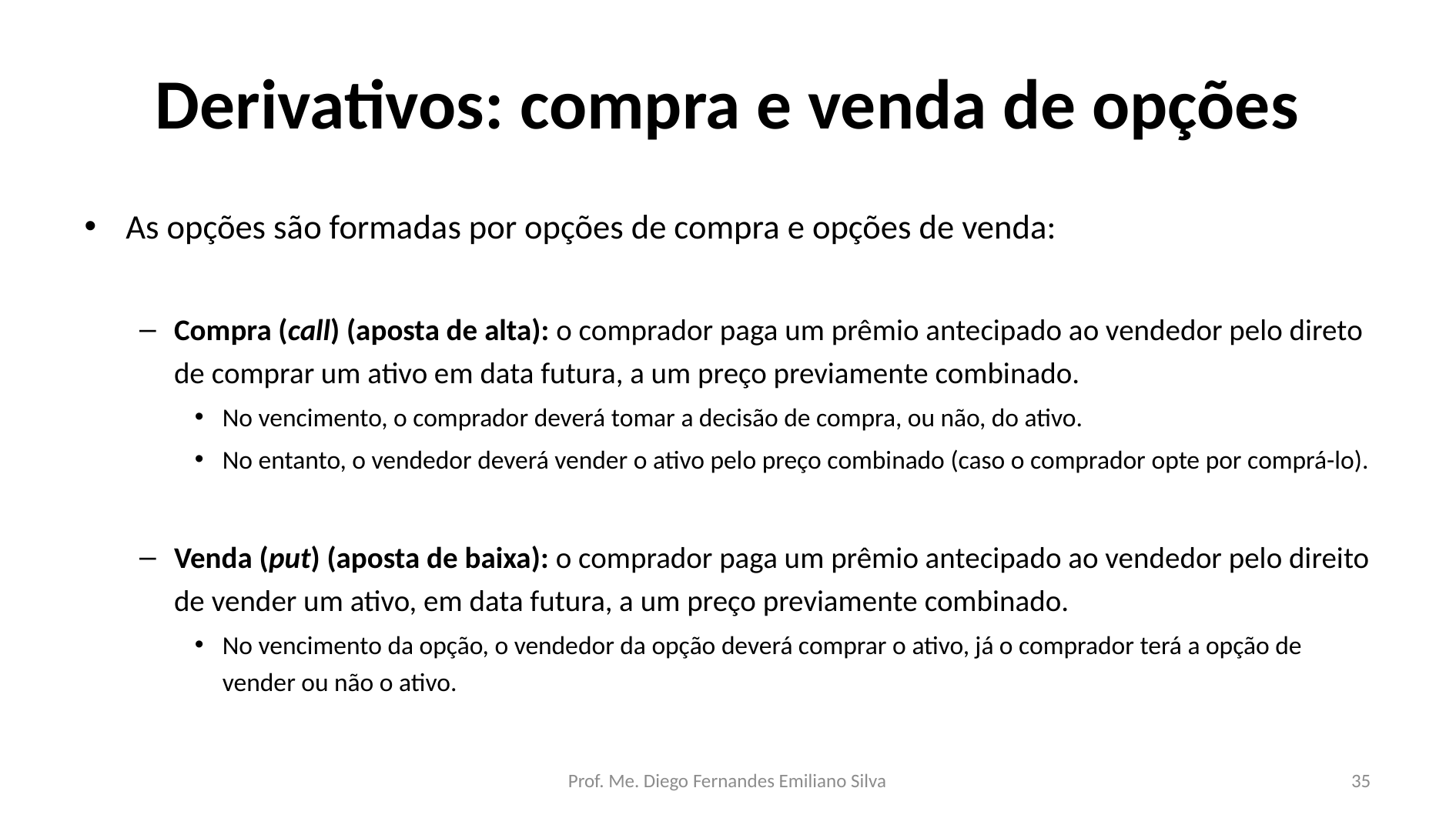

# Derivativos: compra e venda de opções
As opções são formadas por opções de compra e opções de venda:

Compra (call) (aposta de alta): o comprador paga um prêmio antecipado ao vendedor pelo direto de comprar um ativo em data futura, a um preço previamente combinado.
No vencimento, o comprador deverá tomar a decisão de compra, ou não, do ativo.
No entanto, o vendedor deverá vender o ativo pelo preço combinado (caso o comprador opte por comprá-lo).

Venda (put) (aposta de baixa): o comprador paga um prêmio antecipado ao vendedor pelo direito de vender um ativo, em data futura, a um preço previamente combinado.
No vencimento da opção, o vendedor da opção deverá comprar o ativo, já o comprador terá a opção de vender ou não o ativo.
Prof. Me. Diego Fernandes Emiliano Silva
35